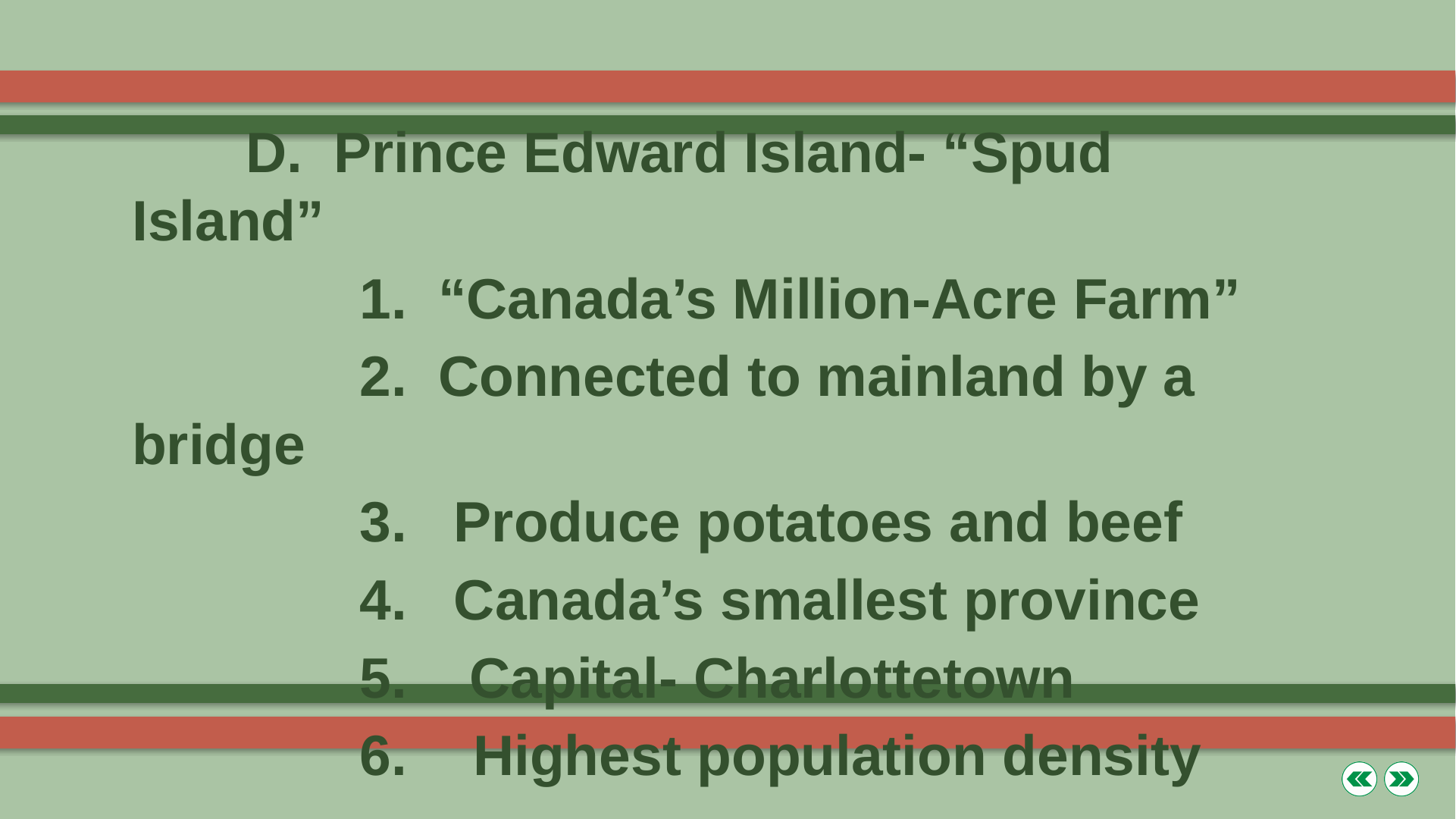

D.  Prince Edward Island- “Spud Island”
		1.  “Canada’s Million-Acre Farm”
		2.  Connected to mainland by a bridge
		3.   Produce potatoes and beef
		4.   Canada’s smallest province
		5.    Capital- Charlottetown
		6. 	Highest population density